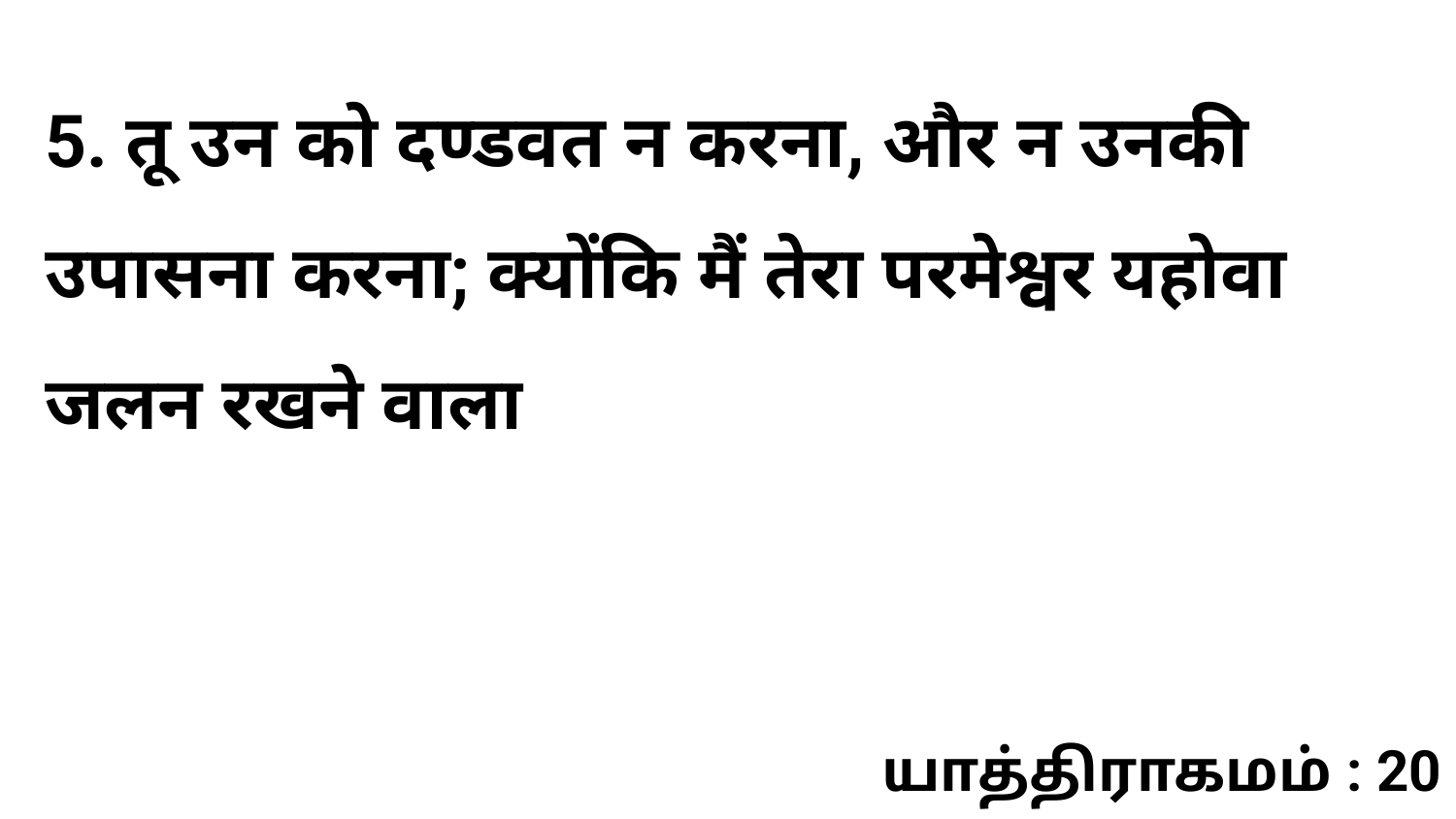

5. तू उन को दण्डवत न करना, और न उनकी उपासना करना; क्योंकि मैं तेरा परमेश्वर यहोवा जलन रखने वाला
யாத்திராகமம் : 20